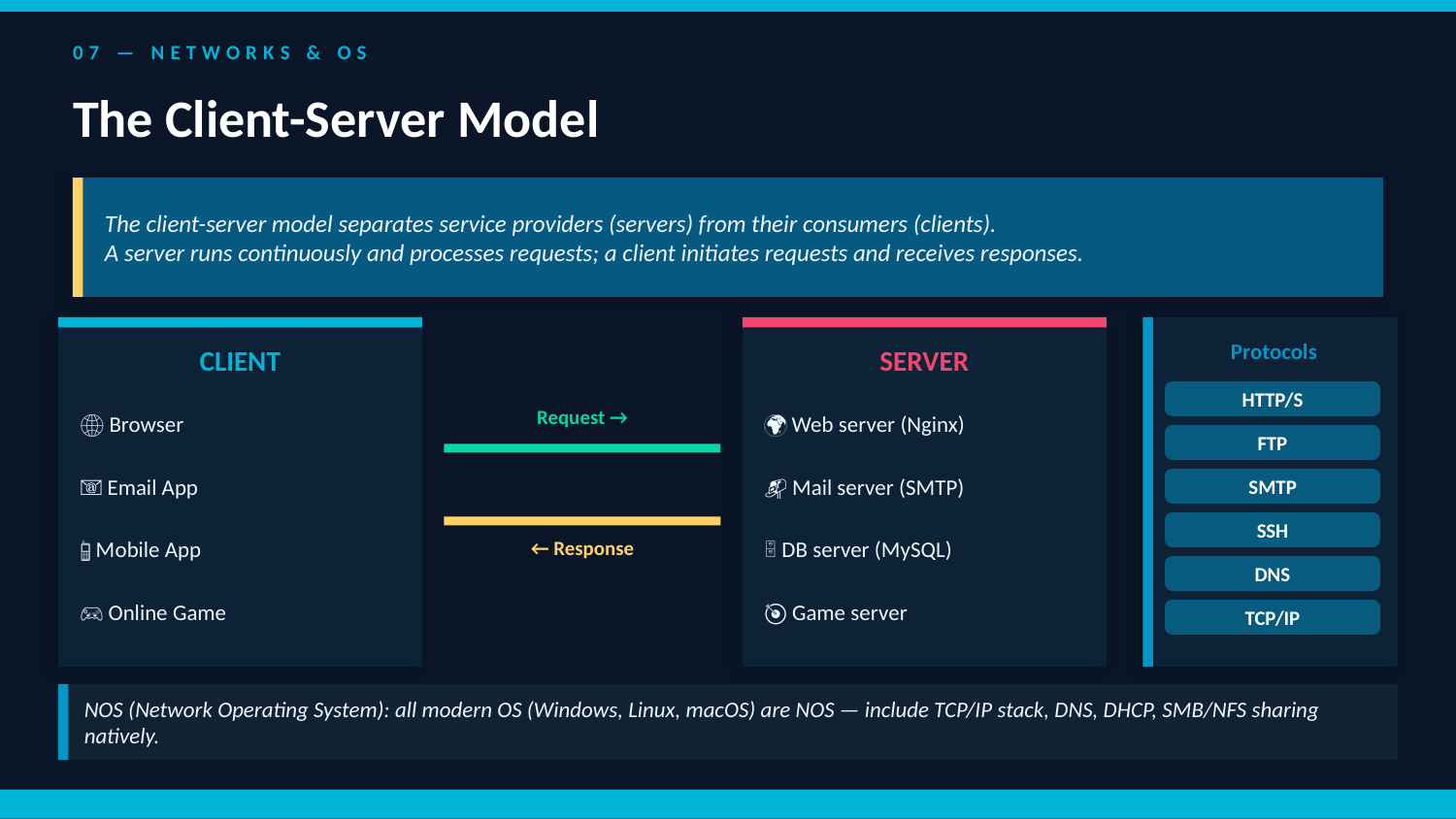

07 — NETWORKS & OS
The Client-Server Model

The client-server model separates service providers (servers) from their consumers (clients).
A server runs continuously and processes requests; a client initiates requests and receives responses.

Protocols
CLIENT
SERVER

HTTP/S
🌐 Browser
Request →
🌍 Web server (Nginx)

FTP

📧 Email App
📬 Mail server (SMTP)

SMTP

SSH

📱 Mobile App
🗄 DB server (MySQL)
← Response

DNS
🎮 Online Game
🎯 Game server

TCP/IP

NOS (Network Operating System): all modern OS (Windows, Linux, macOS) are NOS — include TCP/IP stack, DNS, DHCP, SMB/NFS sharing natively.